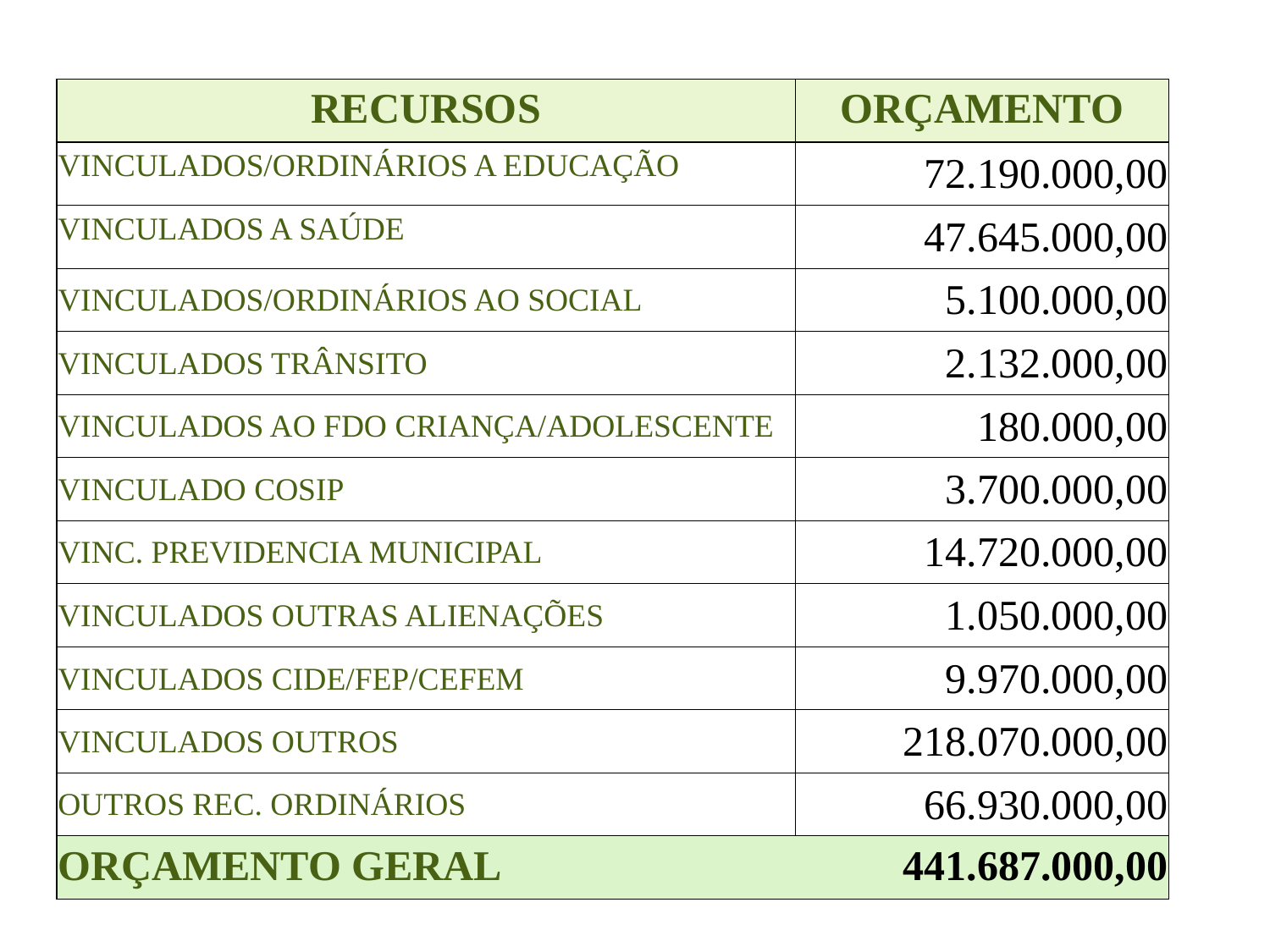

| RECURSOS | ORÇAMENTO |
| --- | --- |
| VINCULADOS/ORDINÁRIOS A EDUCAÇÃO | 72.190.000,00 |
| VINCULADOS A SAÚDE | 47.645.000,00 |
| VINCULADOS/ORDINÁRIOS AO SOCIAL | 5.100.000,00 |
| VINCULADOS TRÂNSITO | 2.132.000,00 |
| VINCULADOS AO FDO CRIANÇA/ADOLESCENTE | 180.000,00 |
| VINCULADO COSIP | 3.700.000,00 |
| VINC. PREVIDENCIA MUNICIPAL | 14.720.000,00 |
| VINCULADOS OUTRAS ALIENAÇÕES | 1.050.000,00 |
| VINCULADOS CIDE/FEP/CEFEM | 9.970.000,00 |
| VINCULADOS OUTROS | 218.070.000,00 |
| OUTROS REC. ORDINÁRIOS | 66.930.000,00 |
| ORÇAMENTO GERAL | 441.687.000,00 |